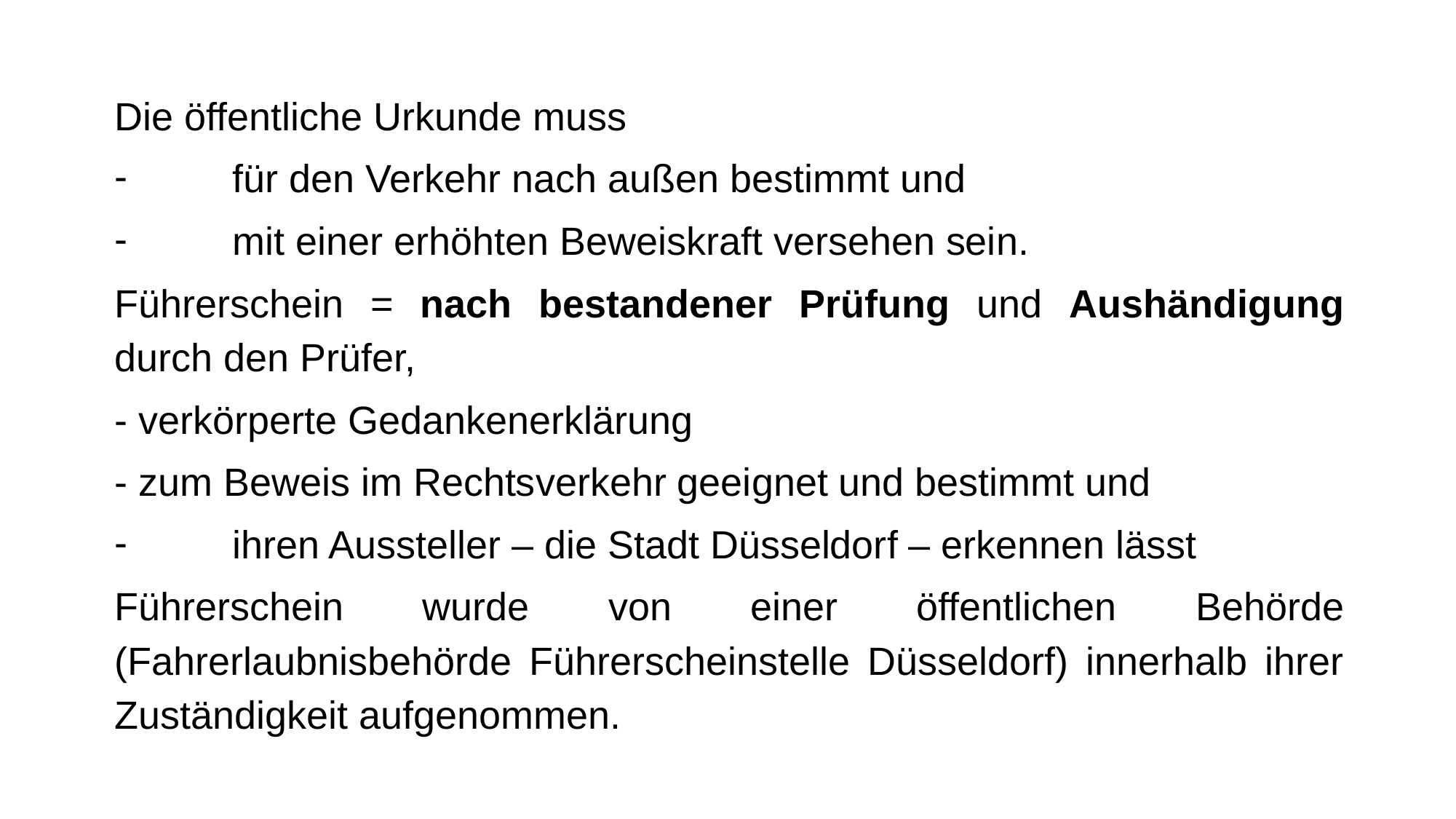

Die öffentliche Urkunde muss
für den Verkehr nach außen bestimmt und
mit einer erhöhten Beweiskraft versehen sein.
Führerschein = nach bestandener Prüfung und Aushändigung durch den Prüfer,
- verkörperte Gedankenerklärung
- zum Beweis im Rechtsverkehr geeignet und bestimmt und
ihren Aussteller – die Stadt Düsseldorf – erkennen lässt
Führerschein wurde von einer öffentlichen Behörde (Fahrerlaubnisbehörde Führerscheinstelle Düsseldorf) innerhalb ihrer Zuständigkeit aufgenommen.